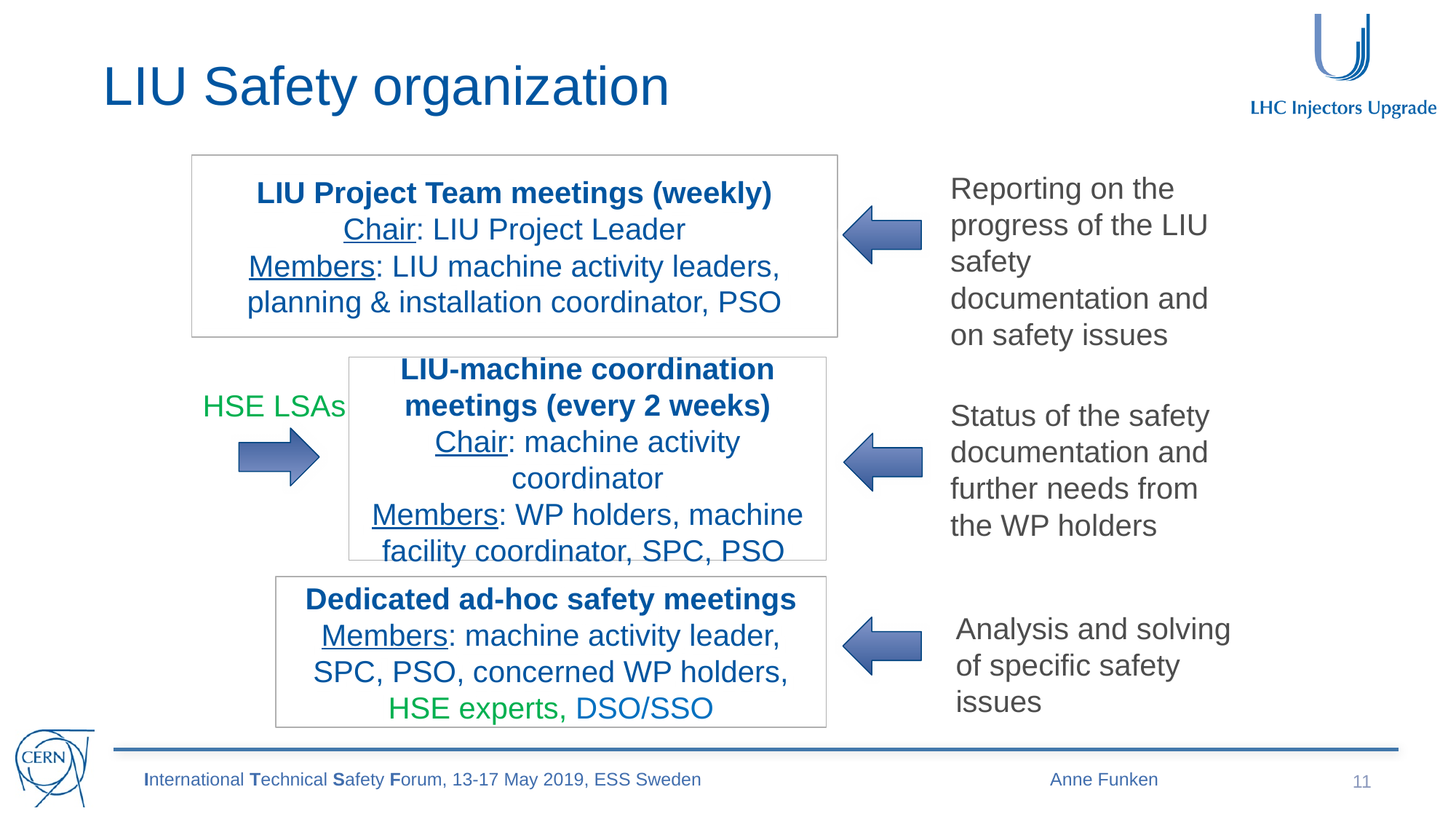

# LIU Safety organization
LIU Project Team meetings (weekly)
Chair: LIU Project Leader
Members: LIU machine activity leaders, planning & installation coordinator, PSO
Reporting on the progress of the LIU safety documentation and on safety issues

LIU-machine coordination meetings (every 2 weeks)
Chair: machine activity coordinator
Members: WP holders, machine facility coordinator, SPC, PSO
HSE LSAs
Status of the safety documentation and further needs from the WP holders

Dedicated ad-hoc safety meetings
Members: machine activity leader, SPC, PSO, concerned WP holders, HSE experts, DSO/SSO
Analysis and solving of specific safety issues

International Technical Safety Forum, 13-17 May 2019, ESS Sweden
Anne Funken
11